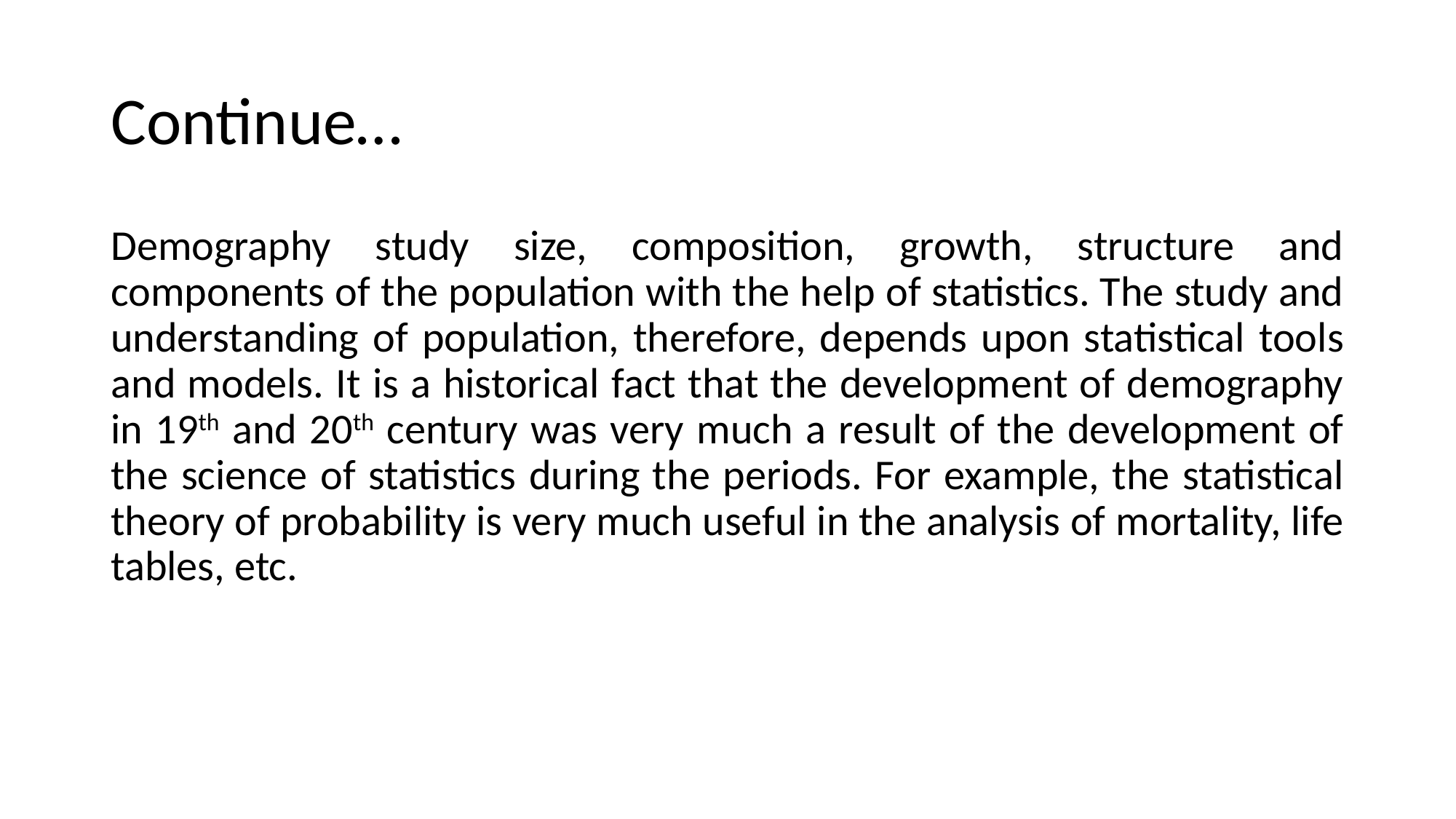

# Continue…
Demography study size, composition, growth, structure and components of the population with the help of statistics. The study and understanding of population, therefore, depends upon statistical tools and models. It is a historical fact that the development of demography in 19th and 20th century was very much a result of the development of the science of statistics during the periods. For example, the statistical theory of probability is very much useful in the analysis of mortality, life tables, etc.